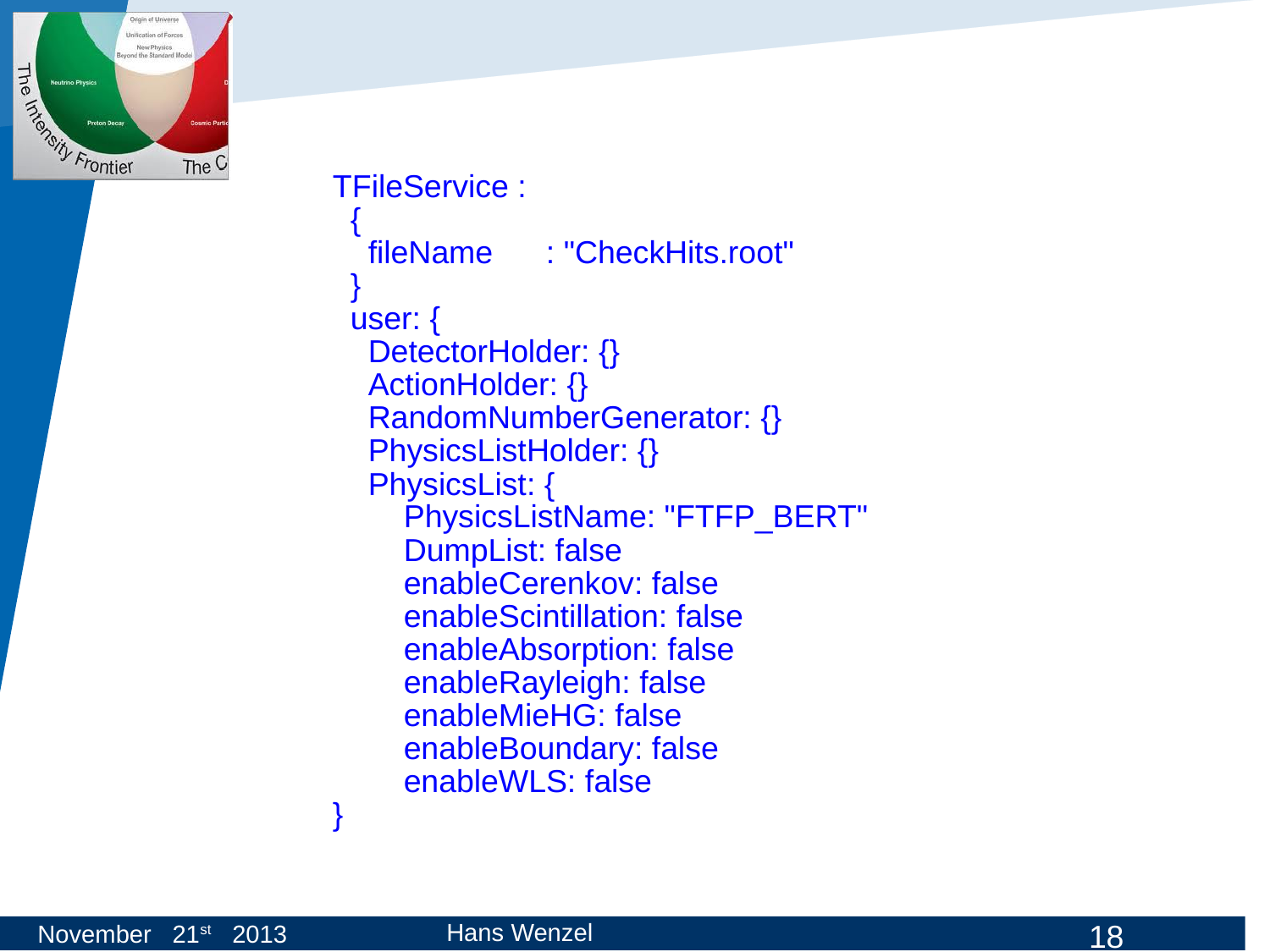

#
TFileService :
  {
    fileName      : "CheckHits.root"
  }
  user: {
    DetectorHolder: {}
    ActionHolder: {}
    RandomNumberGenerator: {}
    PhysicsListHolder: {}
    PhysicsList: {
        PhysicsListName: "FTFP_BERT"
        DumpList: false
        enableCerenkov: false
        enableScintillation: false
        enableAbsorption: false
        enableRayleigh: false
        enableMieHG: false
        enableBoundary: false
        enableWLS: false
}

Hans Wenzel
November   21st   2013